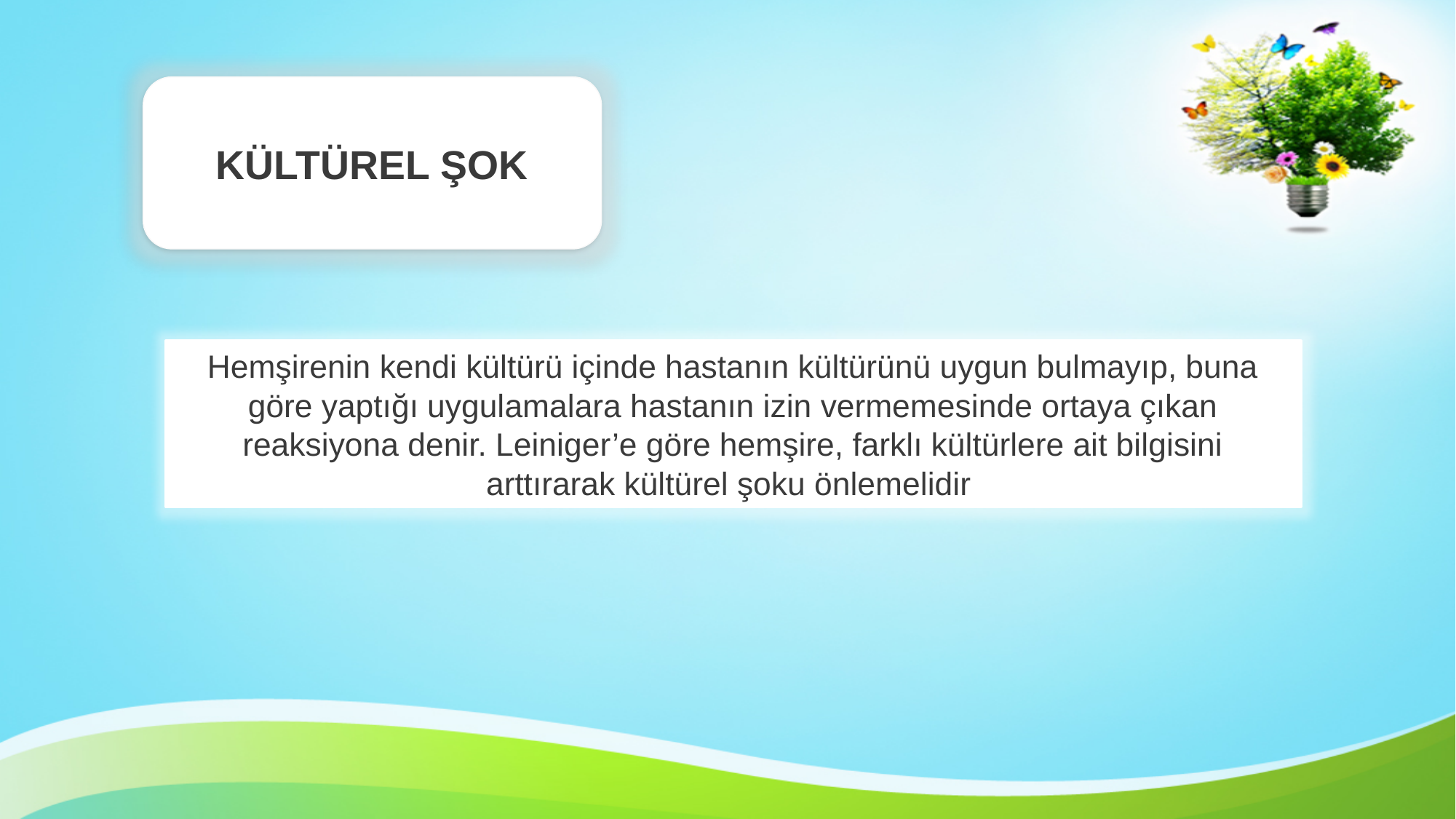

KÜLTÜREL ŞOK
Hemşirenin kendi kültürü içinde hastanın kültürünü uygun bulmayıp, buna göre yaptığı uygulamalara hastanın izin vermemesinde ortaya çıkan reaksiyona denir. Leiniger’e göre hemşire, farklı kültürlere ait bilgisini arttırarak kültürel şoku önlemelidir